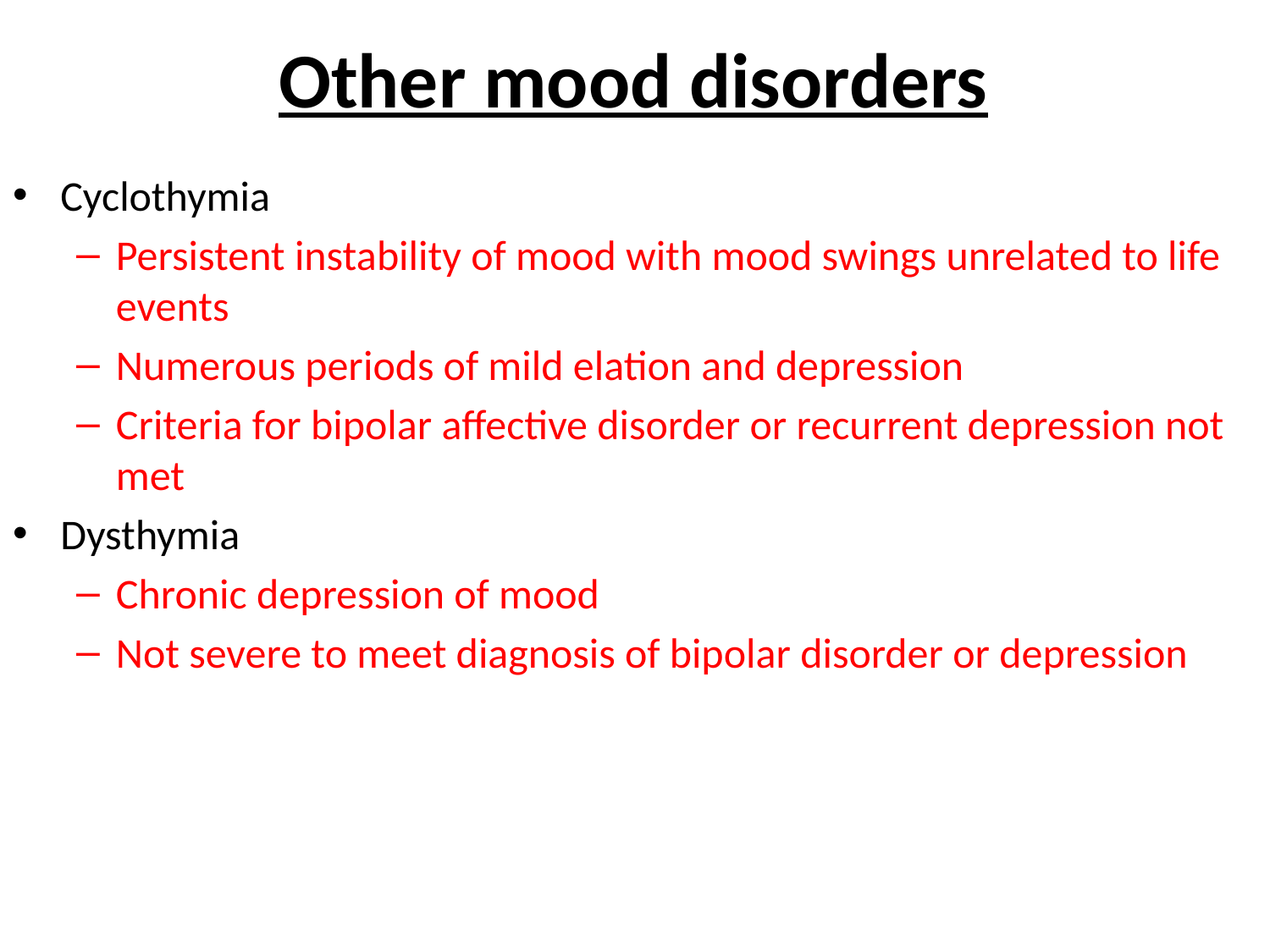

# Other mood disorders
Cyclothymia
Persistent instability of mood with mood swings unrelated to life events
Numerous periods of mild elation and depression
Criteria for bipolar affective disorder or recurrent depression not met
Dysthymia
Chronic depression of mood
Not severe to meet diagnosis of bipolar disorder or depression